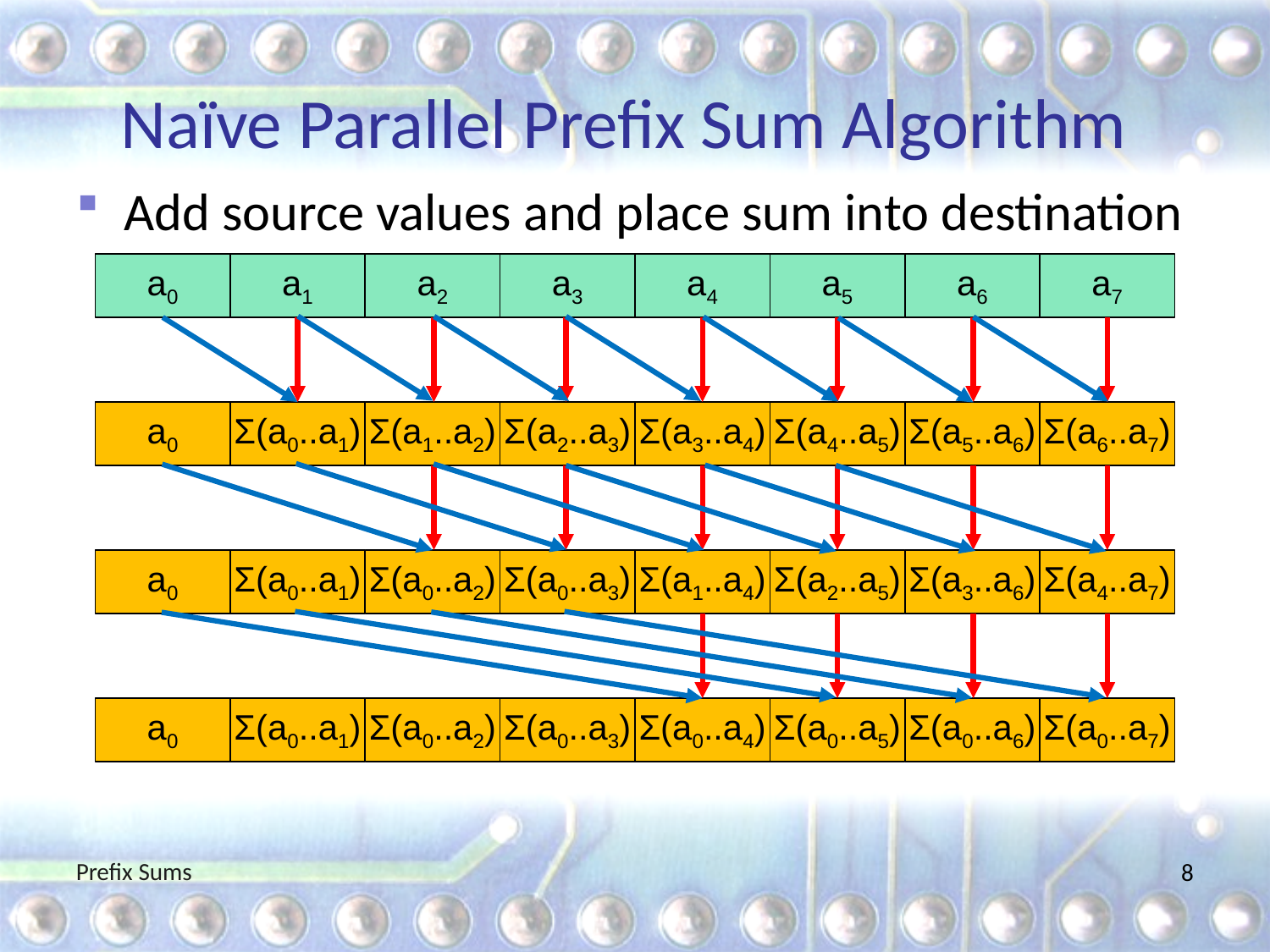

# Naïve Parallel Prefix Sum Algorithm
Add source values and place sum into destination
a0
a1
a2
a3
a4
a5
a6
a7
a0
Σ(a0..a1)
Σ(a1..a2)
Σ(a2..a3)
Σ(a3..a4)
Σ(a4..a5)
Σ(a5..a6)
Σ(a6..a7)
a0
Σ(a0..a1)
Σ(a0..a2)
Σ(a0..a3)
Σ(a1..a4)
Σ(a2..a5)
Σ(a3..a6)
Σ(a4..a7)
a0
Σ(a0..a1)
Σ(a0..a2)
Σ(a0..a3)
Σ(a0..a4)
Σ(a0..a5)
Σ(a0..a6)
Σ(a0..a7)
Prefix Sums
8